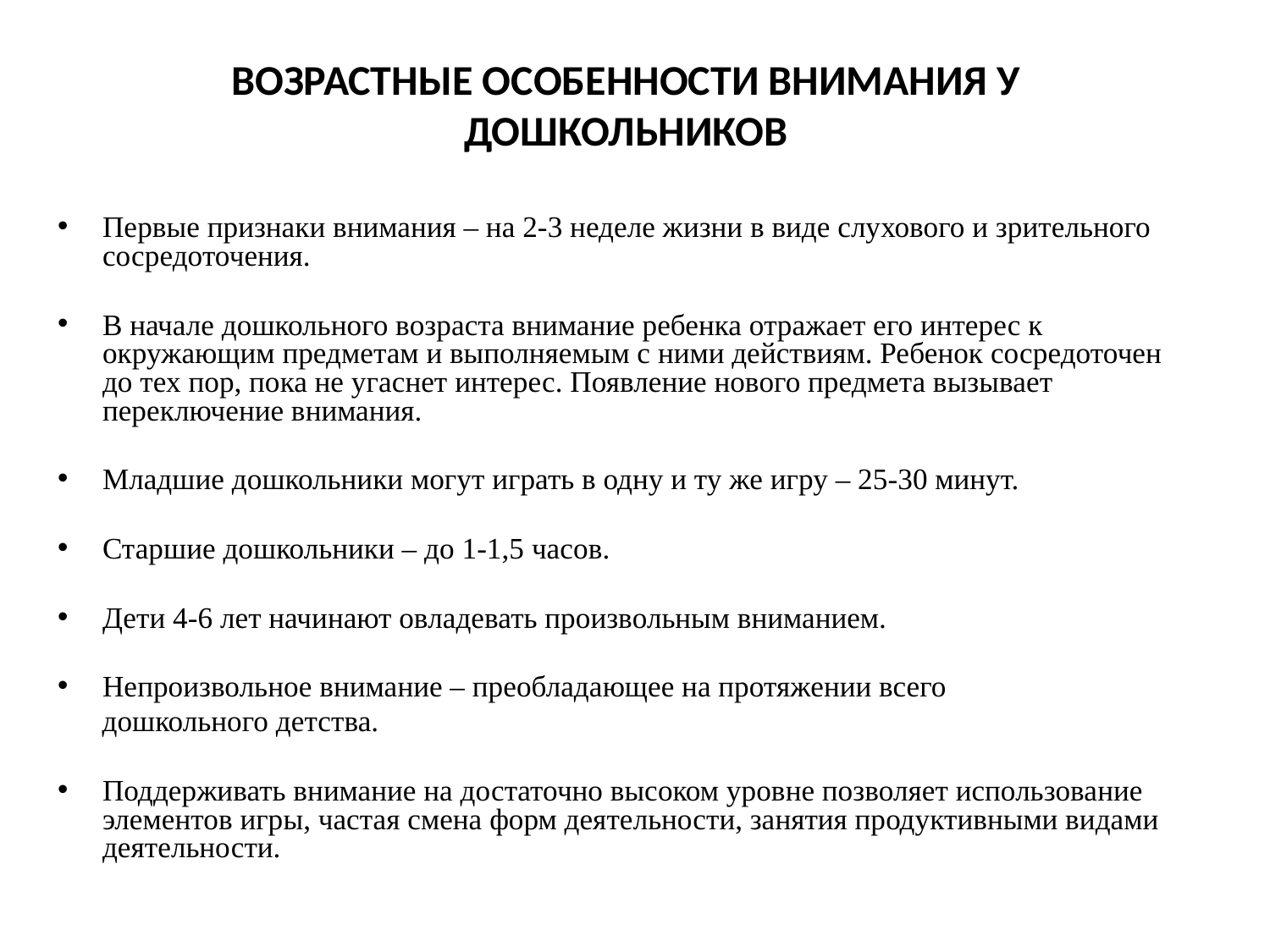

# ВОЗРАСТНЫЕ ОСОБЕННОСТИ ВНИМАНИЯ У ДОШКОЛЬНИКОВ
Первые признаки внимания – на 2-3 неделе жизни в виде слухового и зрительного сосредоточения.

В начале дошкольного возраста внимание ребенка отражает его интерес к окружающим предметам и выполняемым с ними действиям. Ребенок сосредоточен до тех пор, пока не угаснет интерес. Появление нового предмета вызывает переключение внимания.

Младшие дошкольники могут играть в одну и ту же игру – 25-30 минут.

Старшие дошкольники – до 1-1,5 часов.

Дети 4-6 лет начинают овладевать произвольным вниманием.

Непроизвольное внимание – преобладающее на протяжении всего
      дошкольного детства.

Поддерживать внимание на достаточно высоком уровне позволяет использование элементов игры, частая смена форм деятельности, занятия продуктивными видами деятельности.